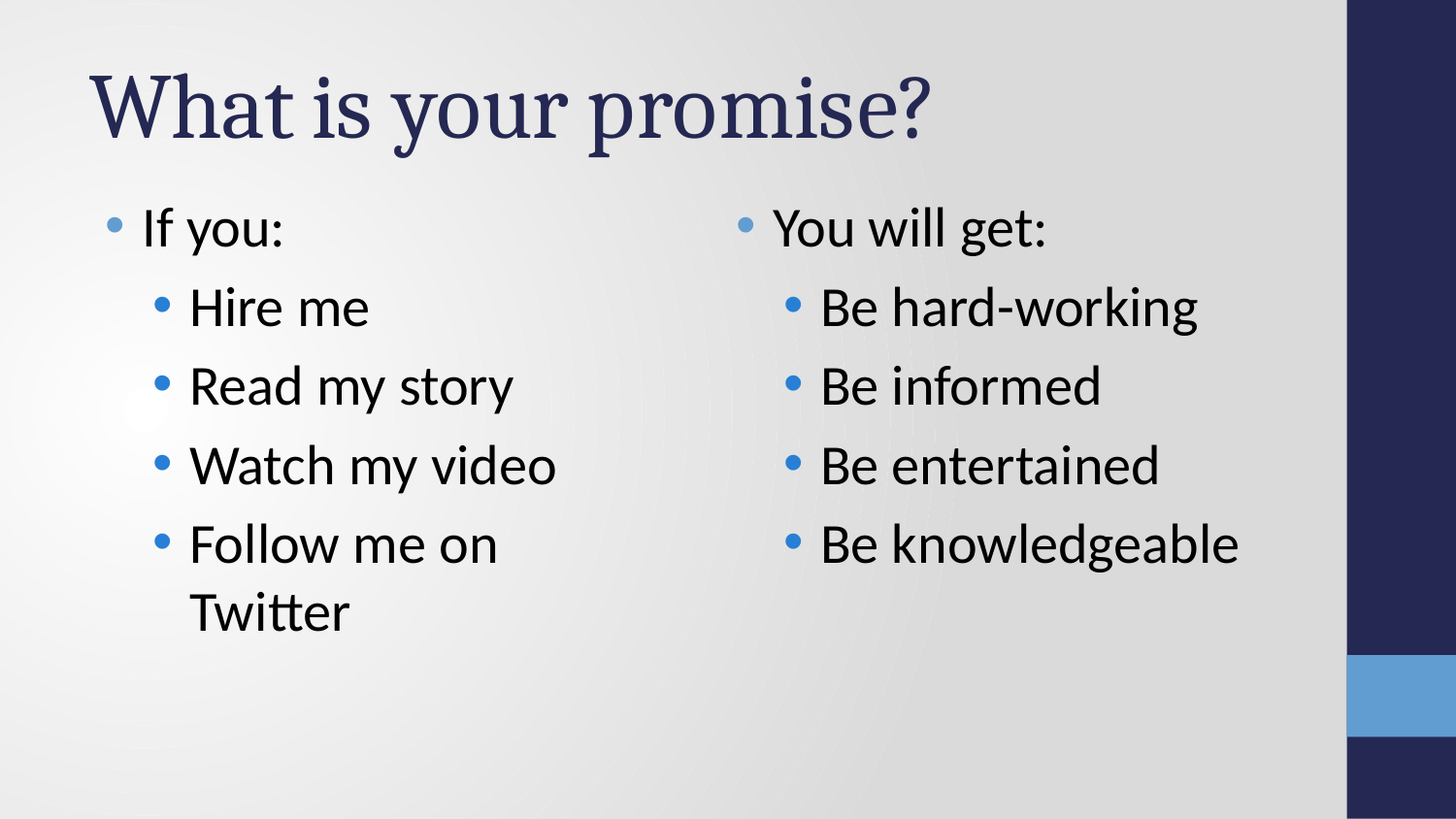

# What is your promise?
If you:
Hire me
Read my story
Watch my video
Follow me on Twitter
You will get:
Be hard-working
Be informed
Be entertained
Be knowledgeable